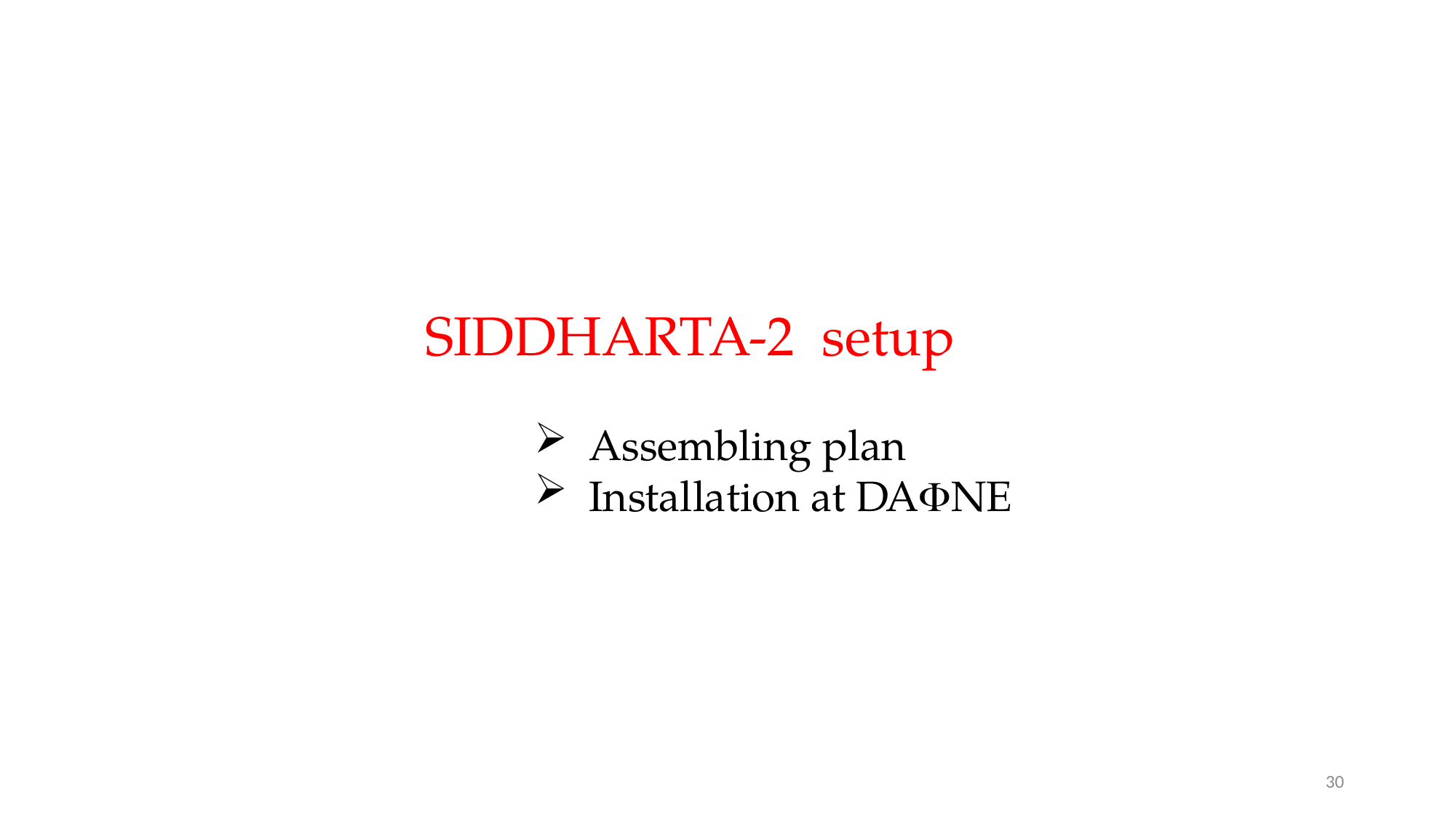

SIDDHARTA-2  setup

Assembling plan
Installation at DAΦNE
30